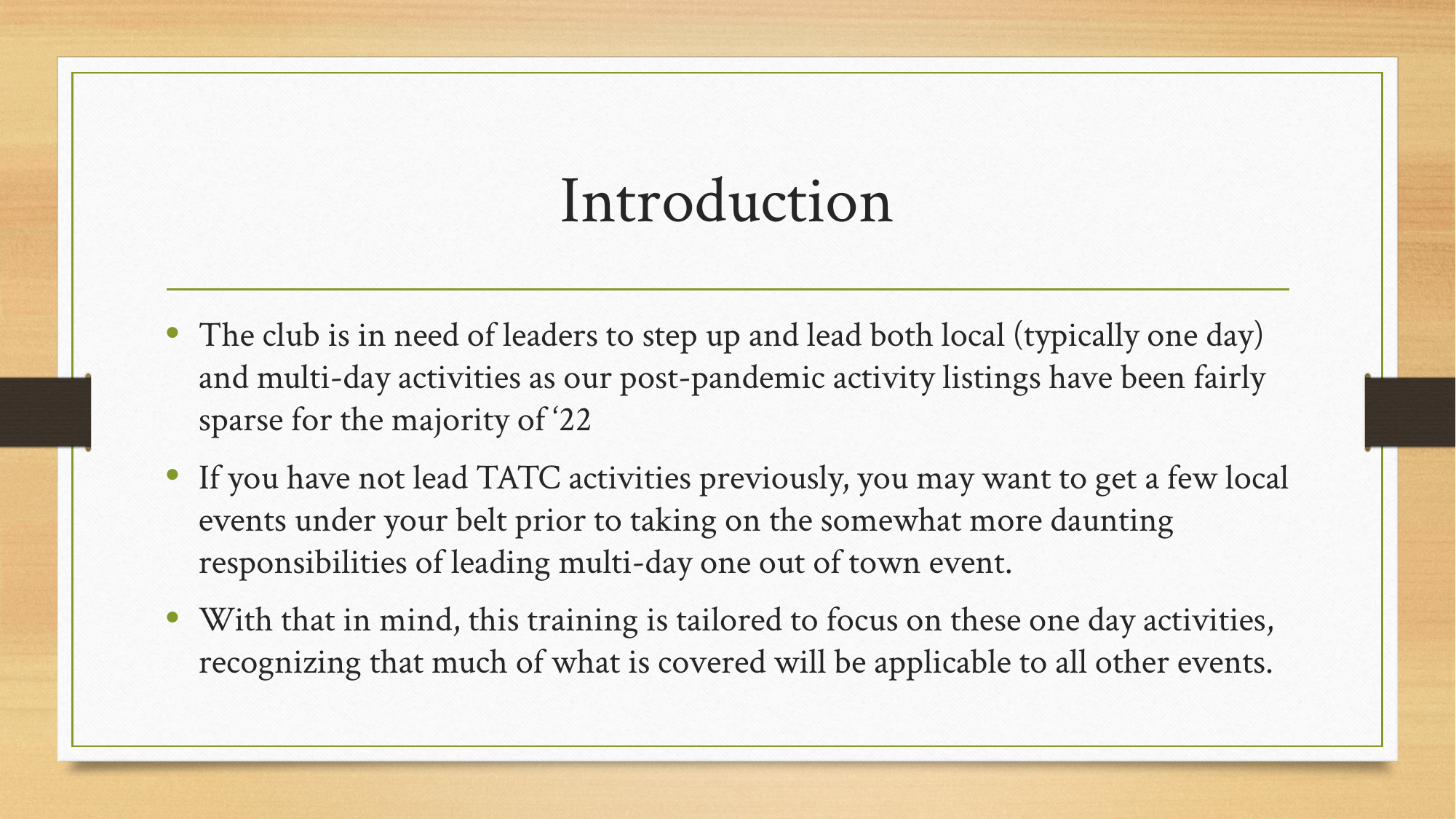

# Introduction
The club is in need of leaders to step up and lead both local (typically one day) and multi-day activities as our post-pandemic activity listings have been fairly sparse for the majority of ‘22
If you have not lead TATC activities previously, you may want to get a few local events under your belt prior to taking on the somewhat more daunting responsibilities of leading multi-day one out of town event.
With that in mind, this training is tailored to focus on these one day activities, recognizing that much of what is covered will be applicable to all other events.